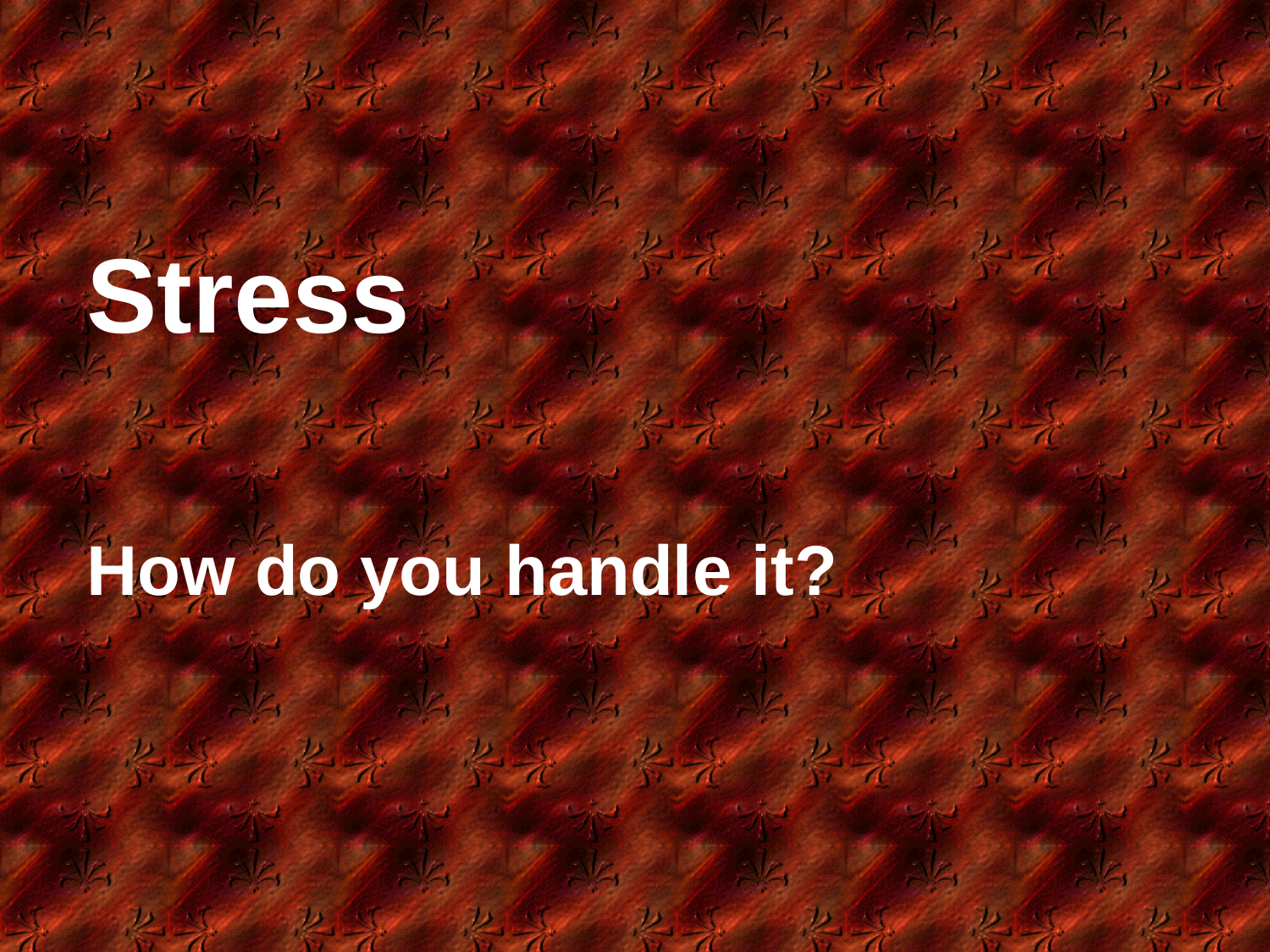

# Stress
How do you handle it?